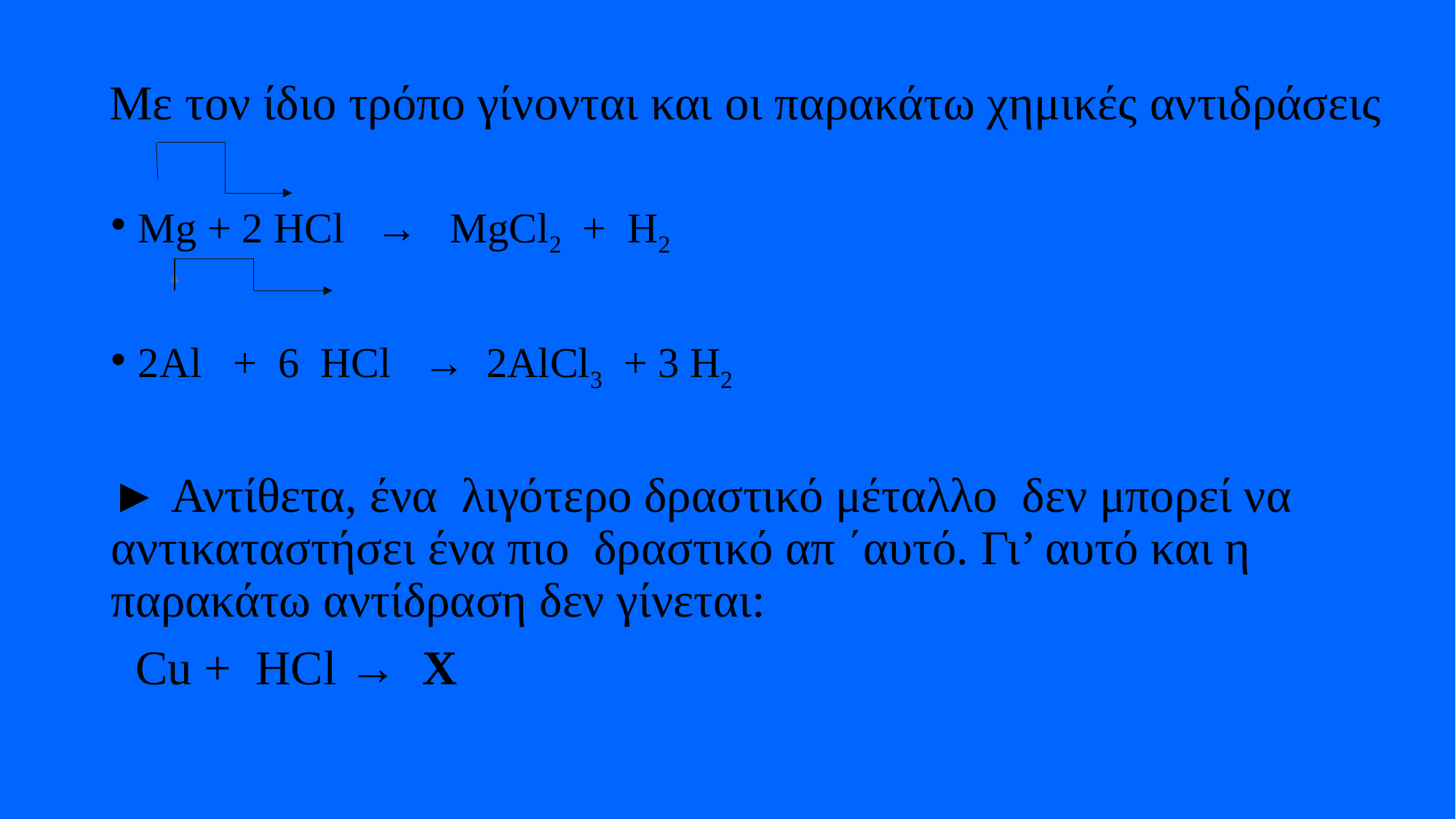

# Με τον ίδιο τρόπο γίνονται και οι παρακάτω χημικές αντιδράσεις

Mg + 2 HCl   →   MgCl2  +  H2

2Αl   +  6  HCl   →  2AlCl3  + 3 H2

► Αντίθετα, ένα  λιγότερο δραστικό μέταλλο  δεν μπορεί να αντικαταστήσει ένα πιο  δραστικό απ ΄αυτό. Γι’ αυτό και η παρακάτω αντίδραση δεν γίνεται:
  Cu +  HCl →  X